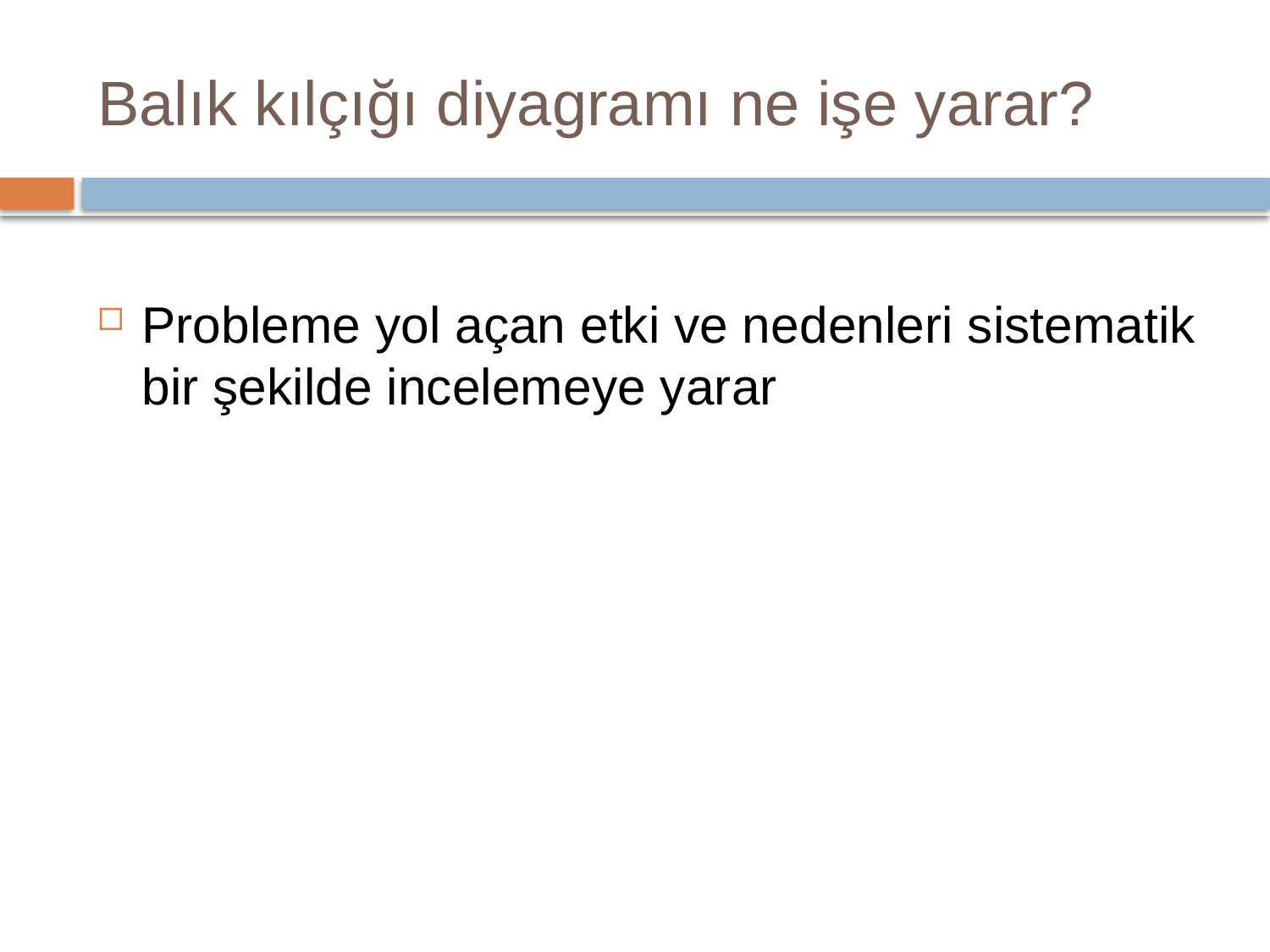

# Balık kılçığı diyagramı ne işe yarar?
Probleme yol açan etki ve nedenleri sistematik bir şekilde incelemeye yarar